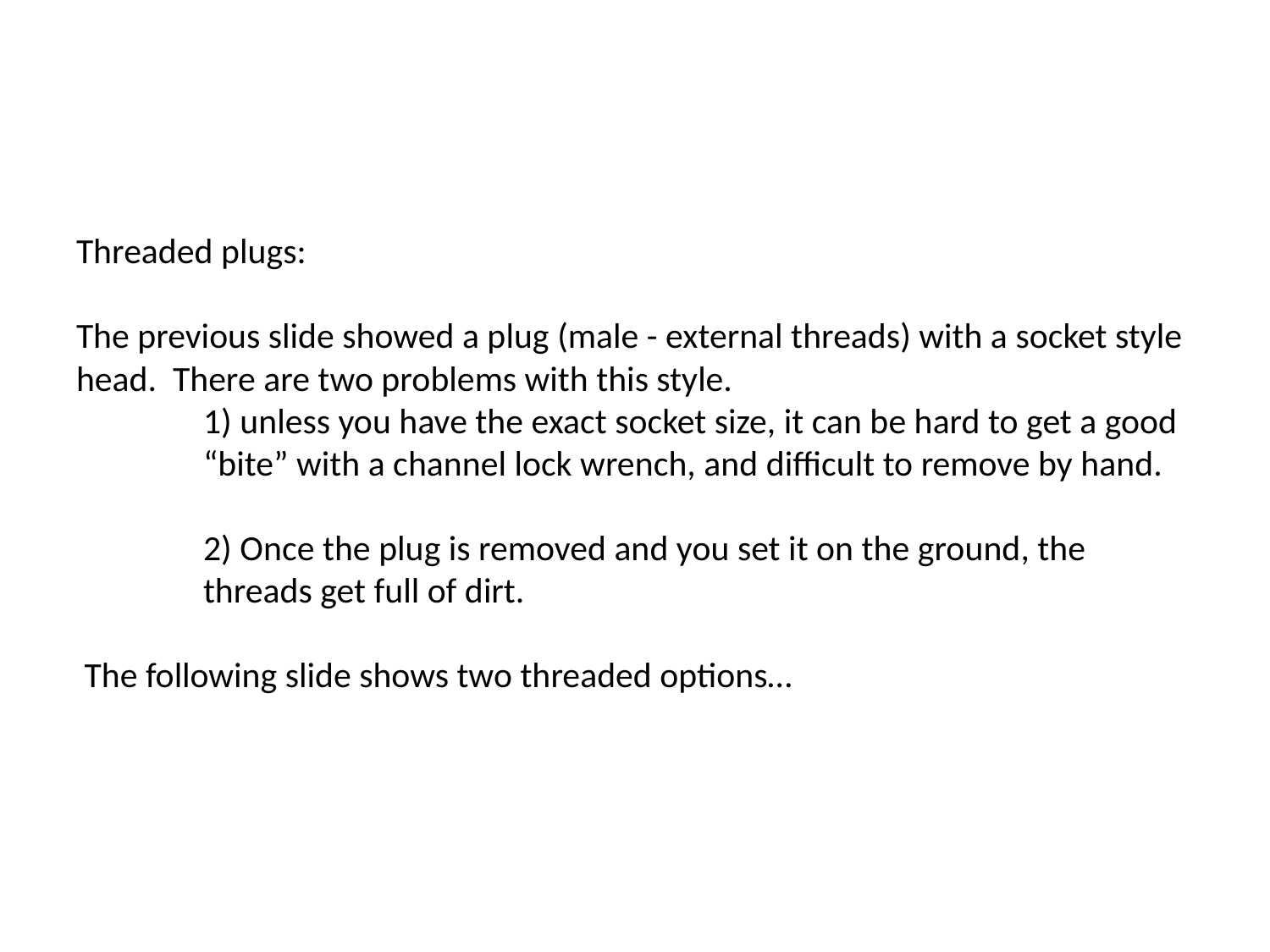

Threaded plugs:

The previous slide showed a plug (male - external threads) with a socket style head.  There are two problems with this style.
	1) unless you have the exact socket size, it can be hard to get a good 	“bite” with a channel lock wrench, and difficult to remove by hand.

	2) Once the plug is removed and you set it on the ground, the 	threads get full of dirt.

 The following slide shows two threaded options…